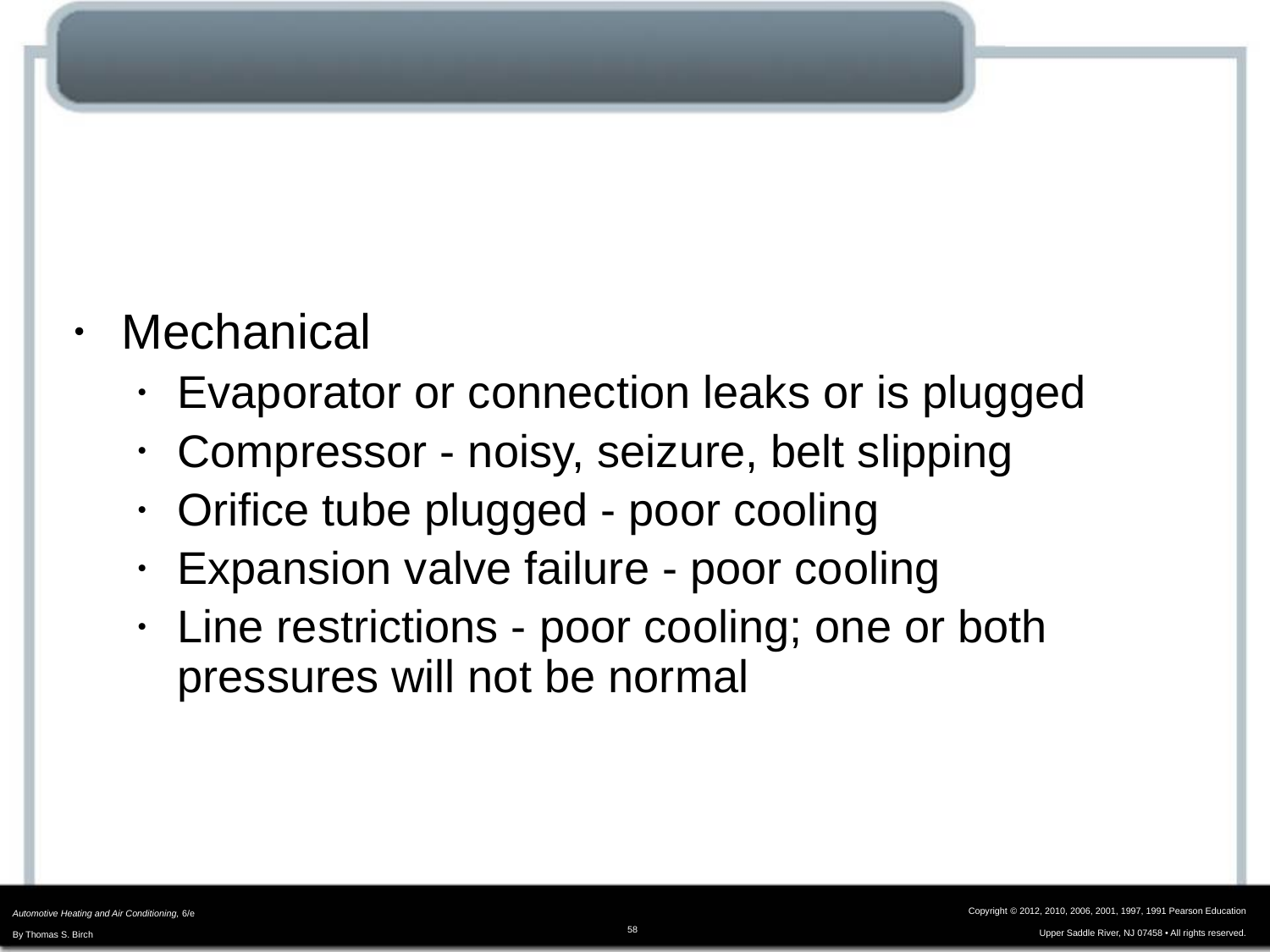

# Malfunctions: Mechanical Versus Electrical
Mechanical
Evaporator or connection leaks or is plugged
Compressor - noisy, seizure, belt slipping
Orifice tube plugged - poor cooling
Expansion valve failure - poor cooling
Line restrictions - poor cooling; one or both pressures will not be normal